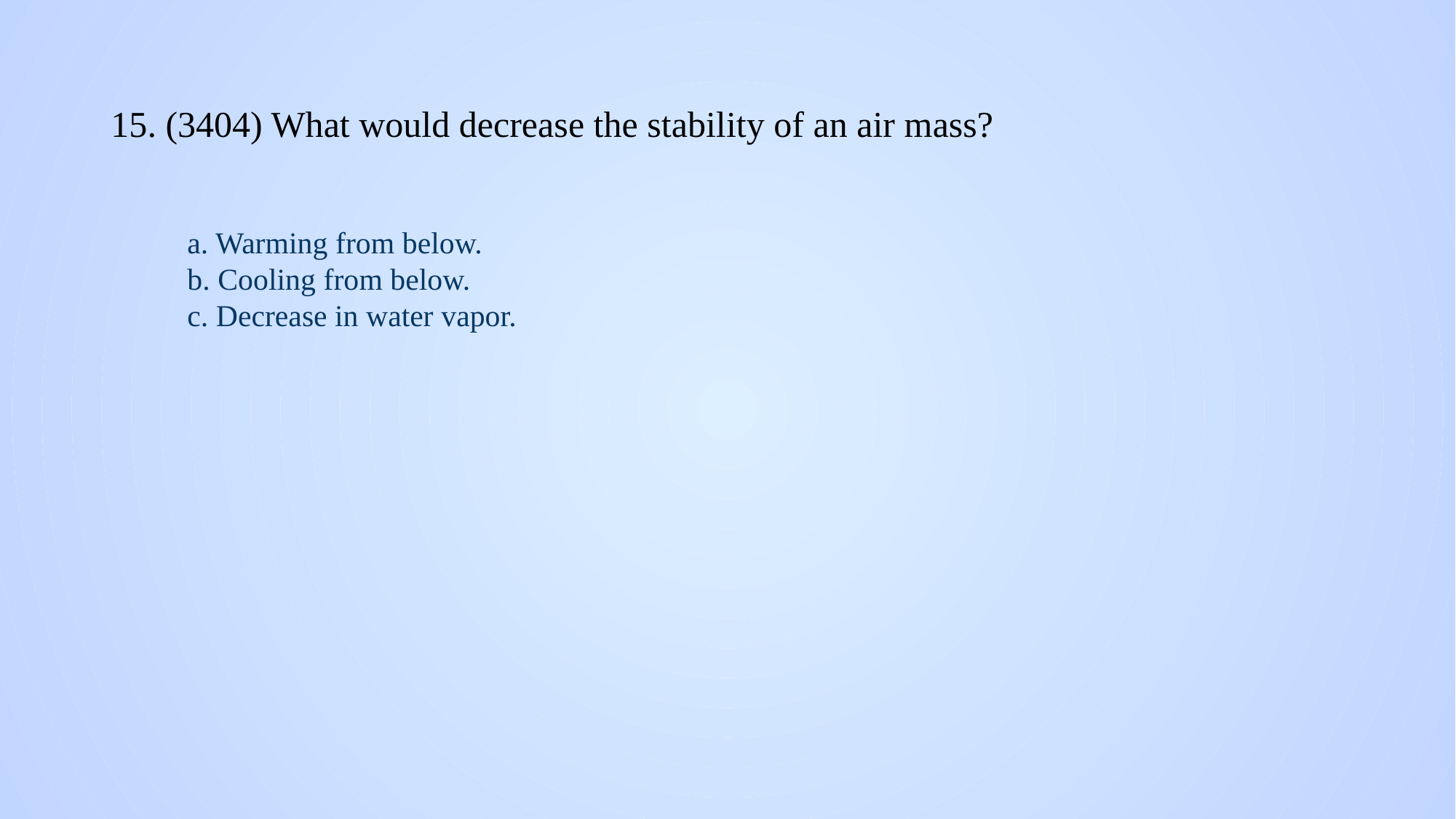

# 15. (3404) What would decrease the stability of an air mass?
a. Warming from below.
b. Cooling from below.
c. Decrease in water vapor.